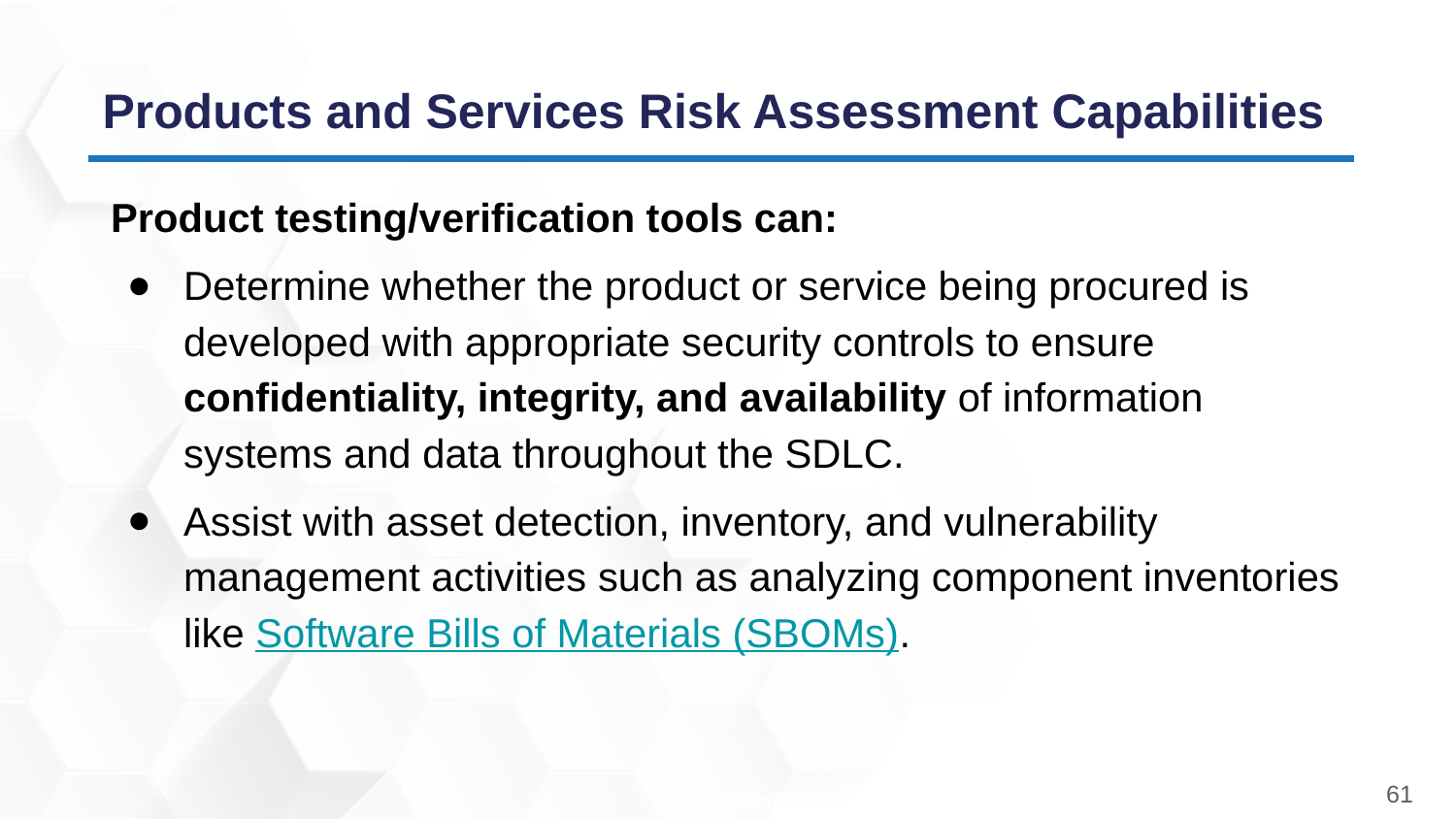

# Products and Services Risk Assessment Capabilities
Product testing/verification tools can:
Determine whether the product or service being procured is developed with appropriate security controls to ensure confidentiality, integrity, and availability of information systems and data throughout the SDLC.
Assist with asset detection, inventory, and vulnerability management activities such as analyzing component inventories like Software Bills of Materials (SBOMs).